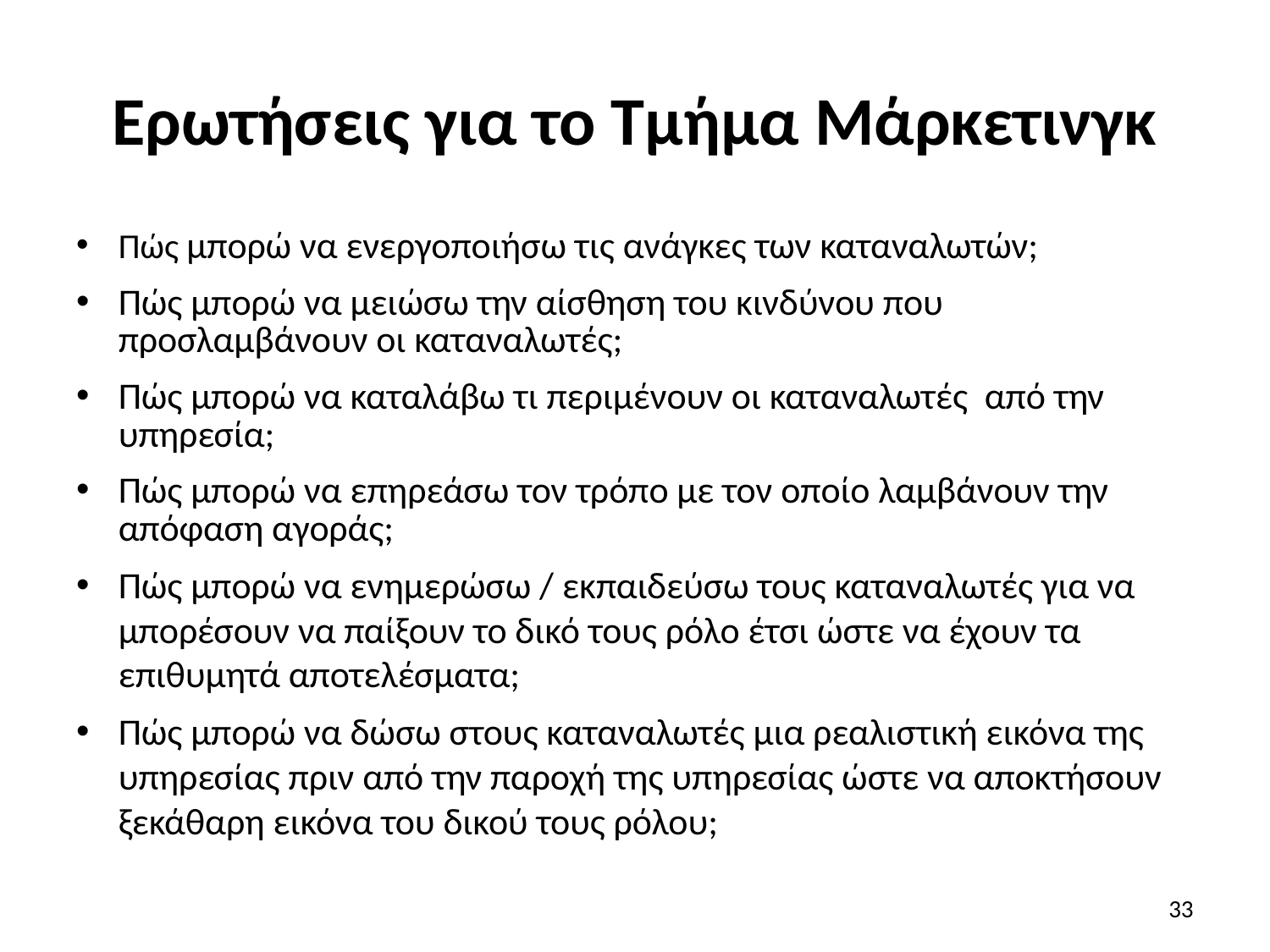

# Ερωτήσεις για το Τμήμα Μάρκετινγκ
Πώς μπορώ να ενεργοποιήσω τις ανάγκες των καταναλωτών;
Πώς μπορώ να μειώσω την αίσθηση του κινδύνου που προσλαμβάνουν οι καταναλωτές;
Πώς μπορώ να καταλάβω τι περιμένουν οι καταναλωτές  από την υπηρεσία;
Πώς μπορώ να επηρεάσω τον τρόπο με τον οποίο λαμβάνουν την απόφαση αγοράς;
Πώς μπορώ να ενημερώσω / εκπαιδεύσω τους καταναλωτές για να μπορέσουν να παίξουν το δικό τους ρόλο έτσι ώστε να έχουν τα επιθυμητά αποτελέσματα;
Πώς μπορώ να δώσω στους καταναλωτές μια ρεαλιστική εικόνα της υπηρεσίας πριν από την παροχή της υπηρεσίας ώστε να αποκτήσουν ξεκάθαρη εικόνα του δικού τους ρόλου;

33